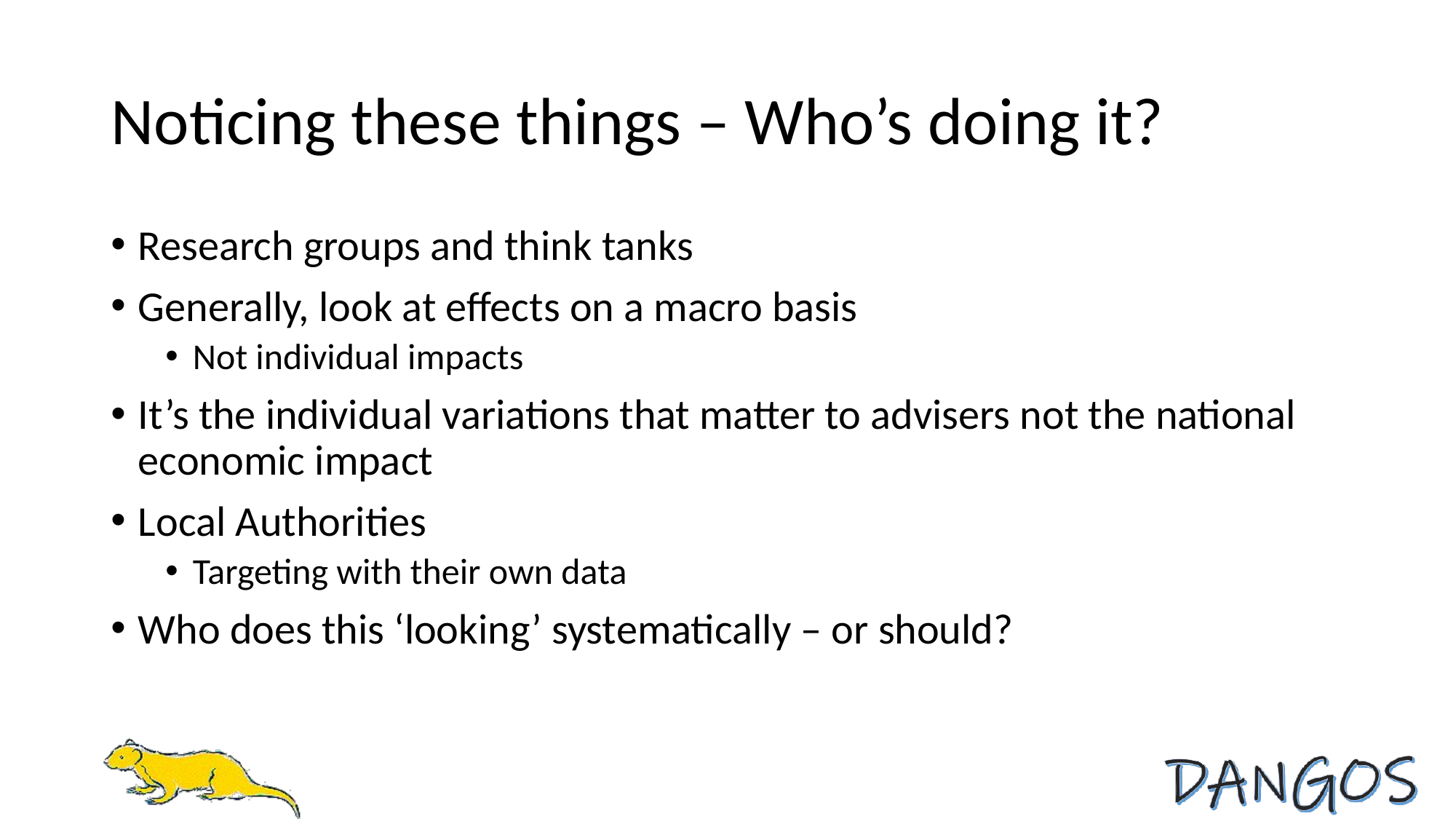

# Noticing these things – Who’s doing it?
Research groups and think tanks
Generally, look at effects on a macro basis
Not individual impacts
It’s the individual variations that matter to advisers not the national economic impact
Local Authorities
Targeting with their own data
Who does this ‘looking’ systematically – or should?